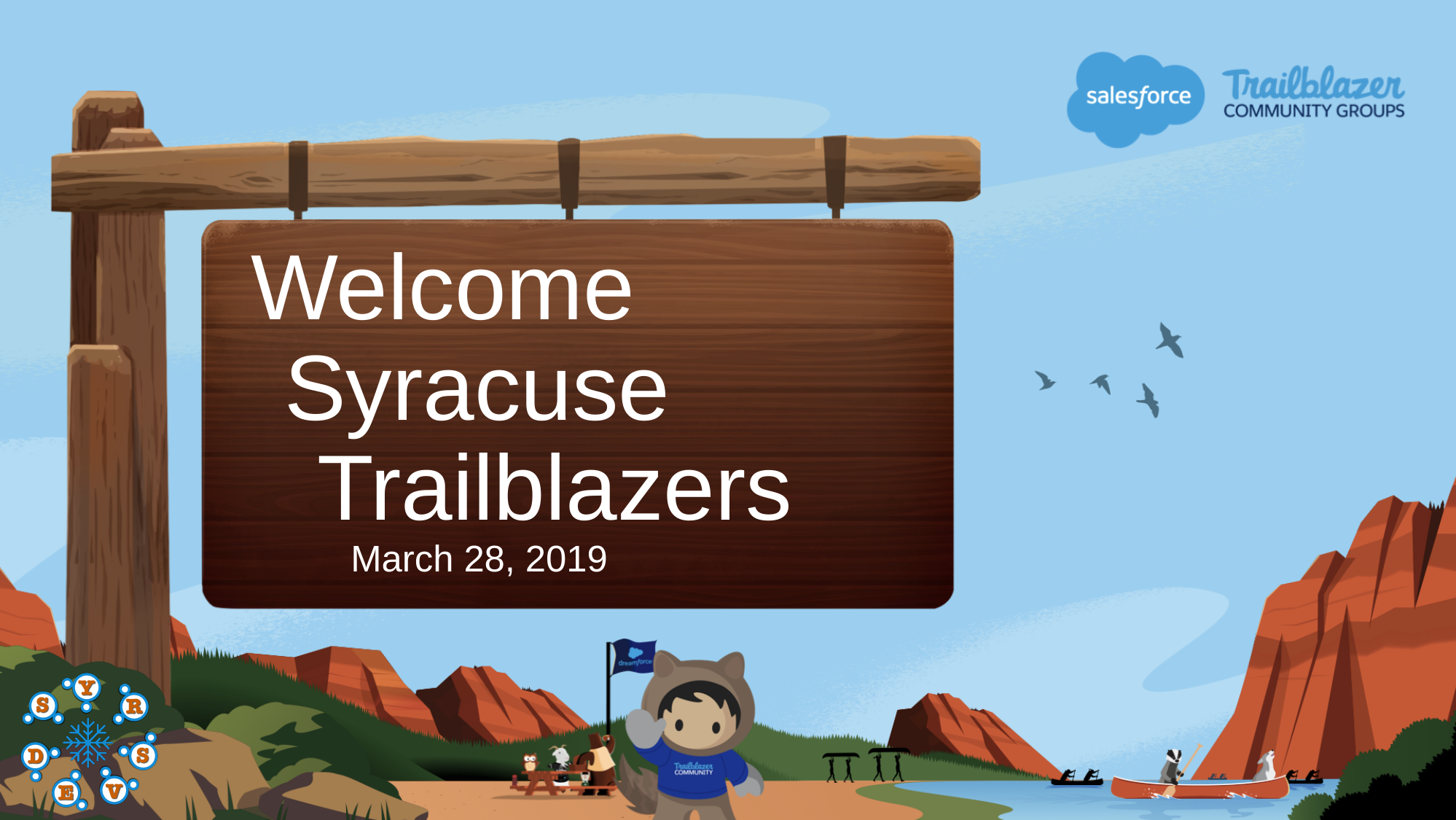

# Welcome
Syracuse
Trailblazers
March 28, 2019